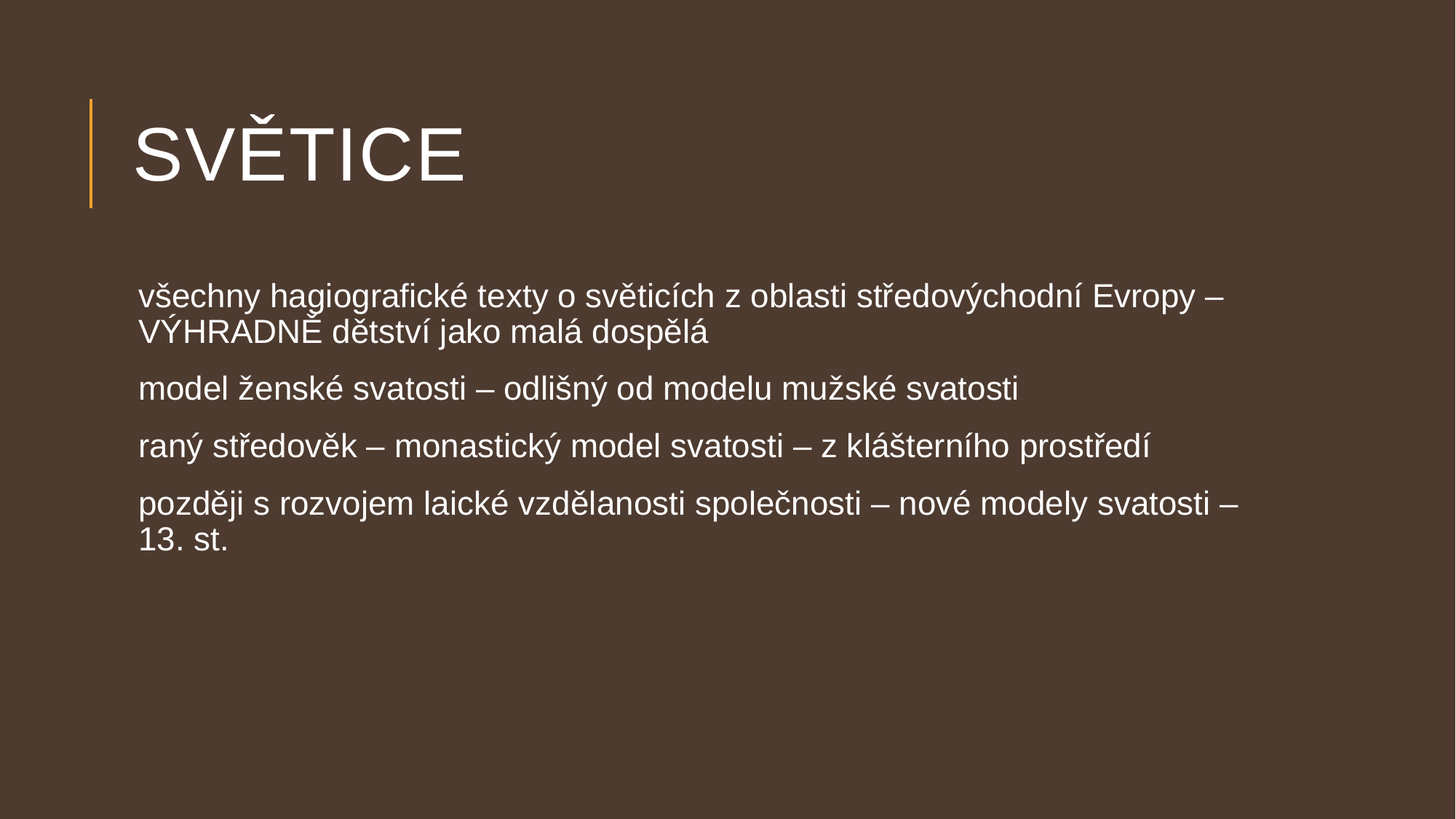

# Světice
všechny hagiografické texty o světicích z oblasti středovýchodní Evropy – VÝHRADNĚ dětství jako malá dospělá
model ženské svatosti – odlišný od modelu mužské svatosti
raný středověk – monastický model svatosti – z klášterního prostředí
později s rozvojem laické vzdělanosti společnosti – nové modely svatosti – 13. st.